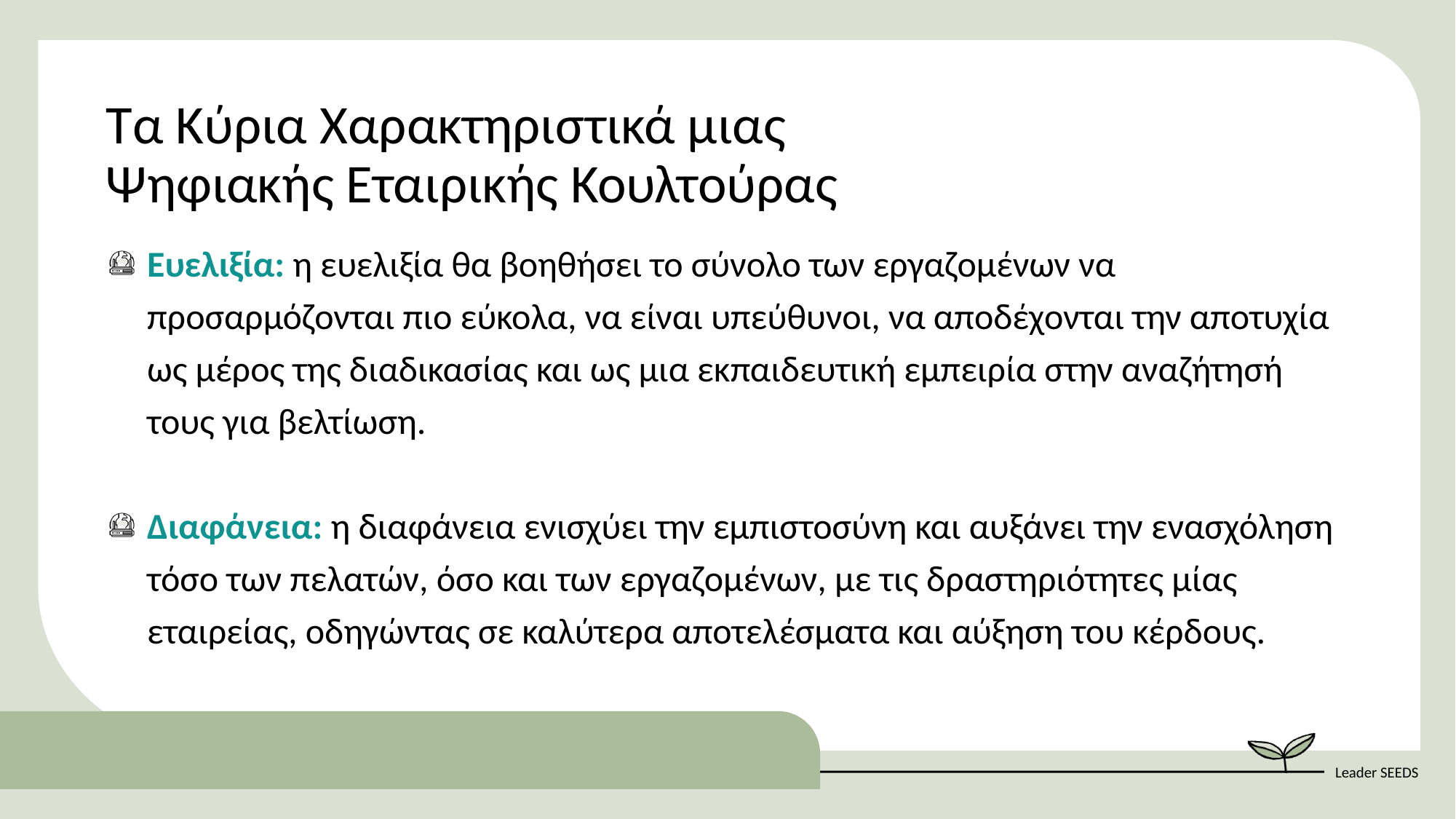

Τα Κύρια Χαρακτηριστικά μιας 			   Ψηφιακής Εταιρικής Κουλτούρας
Ευελιξία: η ευελιξία θα βοηθήσει το σύνολο των εργαζομένων να προσαρμόζονται πιο εύκολα, να είναι υπεύθυνοι, να αποδέχονται την αποτυχία ως μέρος της διαδικασίας και ως μια εκπαιδευτική εμπειρία στην αναζήτησή τους για βελτίωση.

Διαφάνεια: η διαφάνεια ενισχύει την εμπιστοσύνη και αυξάνει την ενασχόληση τόσο των πελατών, όσο και των εργαζομένων, με τις δραστηριότητες μίας εταιρείας, οδηγώντας σε καλύτερα αποτελέσματα και αύξηση του κέρδους.